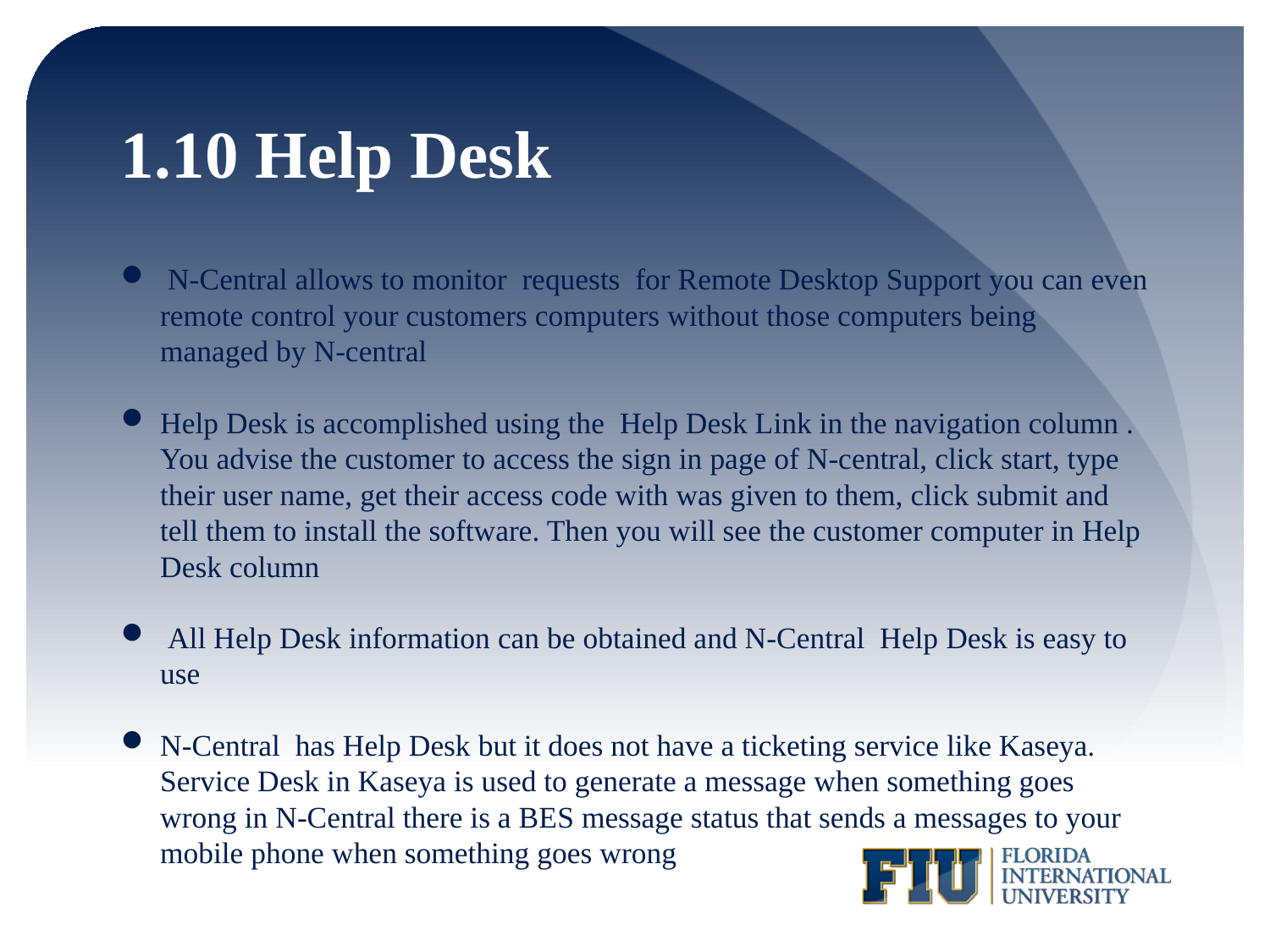

# 1.10 Help Desk
 N-Central allows to monitor  requests  for Remote Desktop Support you can even remote control your customers computers without those computers being managed by N-central
Help Desk is accomplished using the  Help Desk Link in the navigation column . You advise the customer to access the sign in page of N-central, click start, type their user name, get their access code with was given to them, click submit and tell them to install the software. Then you will see the customer computer in Help Desk column
 All Help Desk information can be obtained and N-Central  Help Desk is easy to use
N-Central  has Help Desk but it does not have a ticketing service like Kaseya. Service Desk in Kaseya is used to generate a message when something goes wrong in N-Central there is a BES message status that sends a messages to your mobile phone when something goes wrong